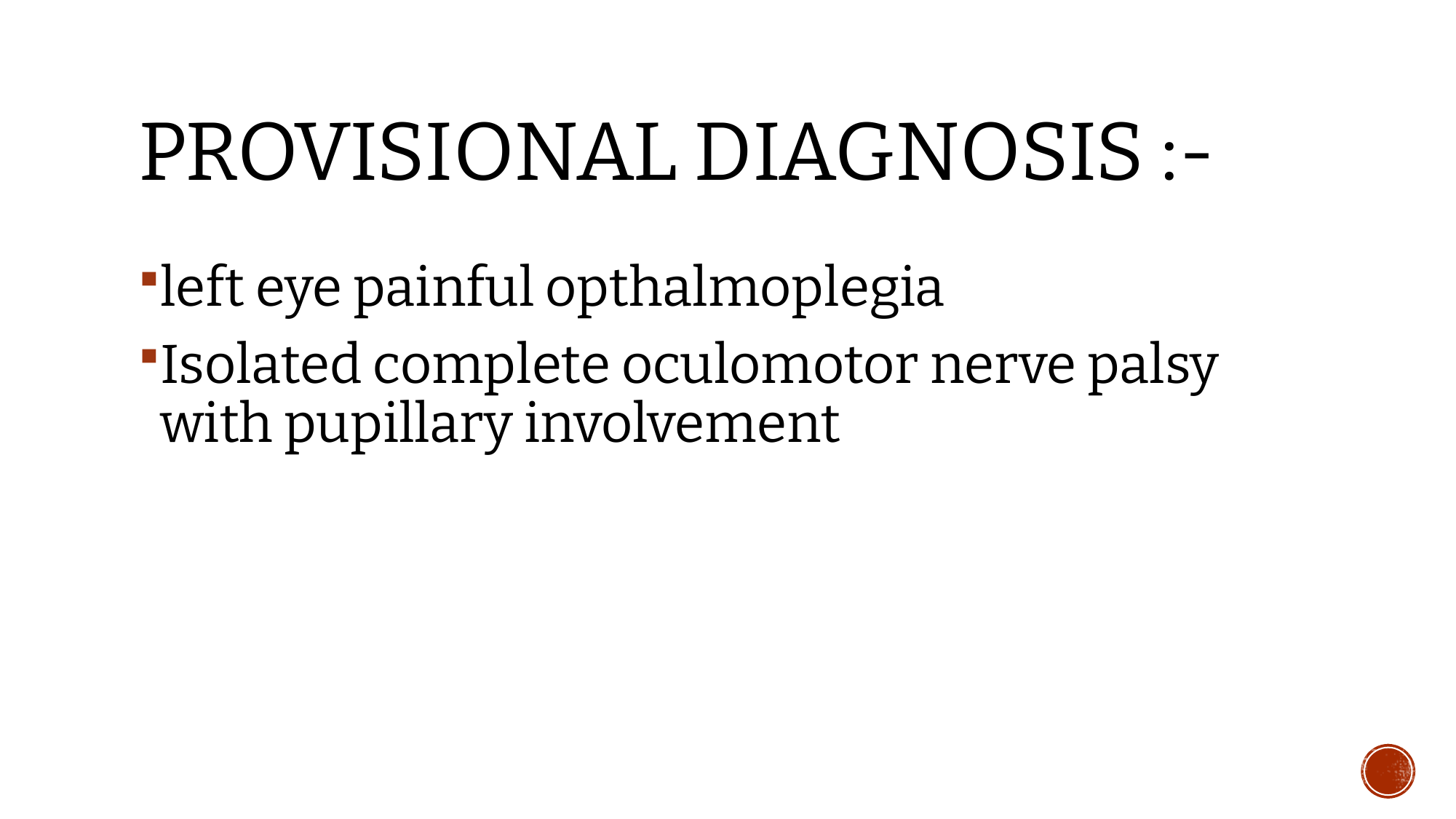

# Provisional diagnosis :-
left eye painful opthalmoplegia
Isolated complete oculomotor nerve palsy with pupillary involvement